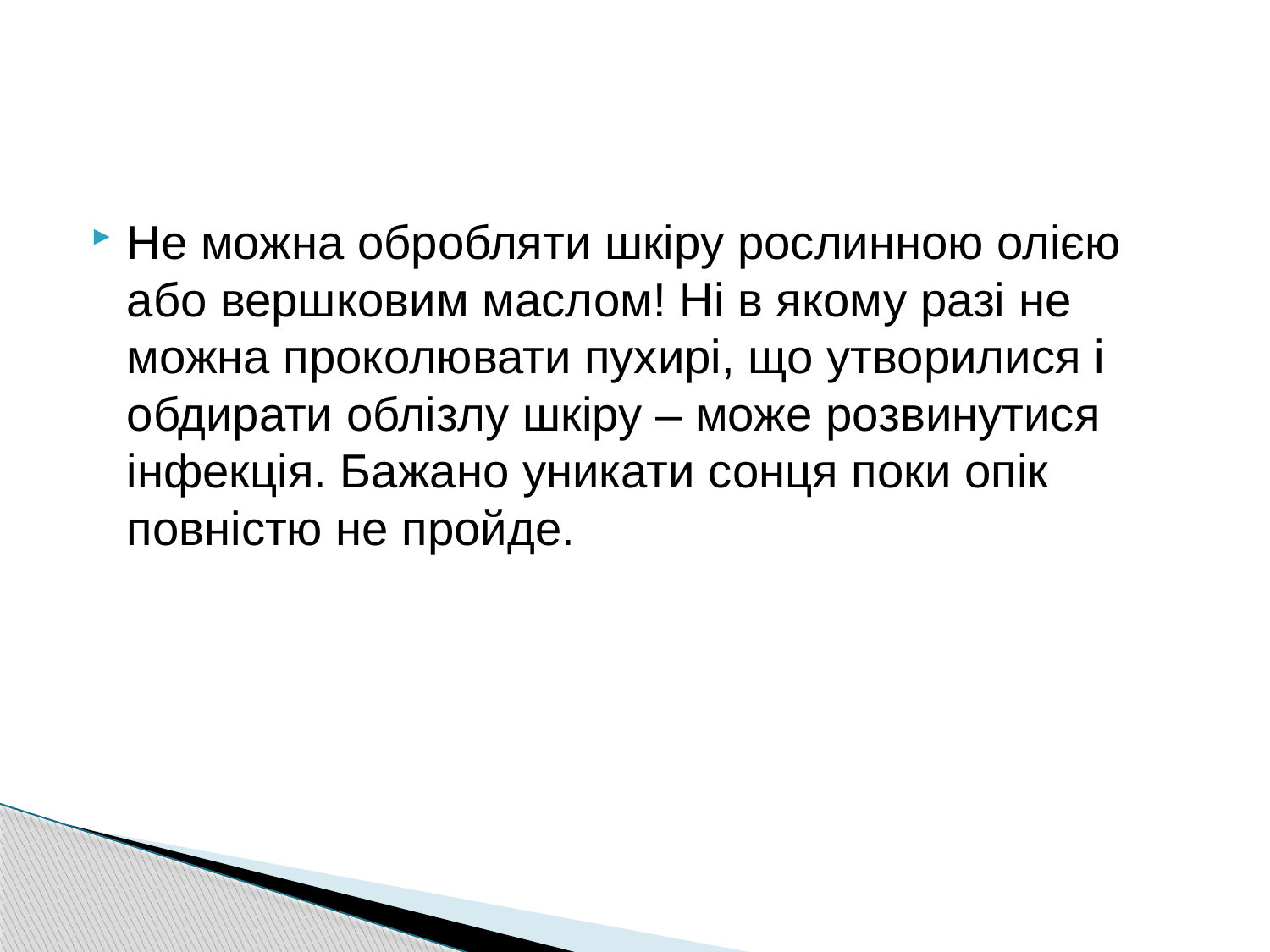

#
Не можна обробляти шкіру рослинною олією або вершковим маслом! Ні в якому разі не можна проколювати пухирі, що утворилися і обдирати облізлу шкіру – може розвинутися інфекція. Бажано уникати сонця поки опік повністю не пройде.